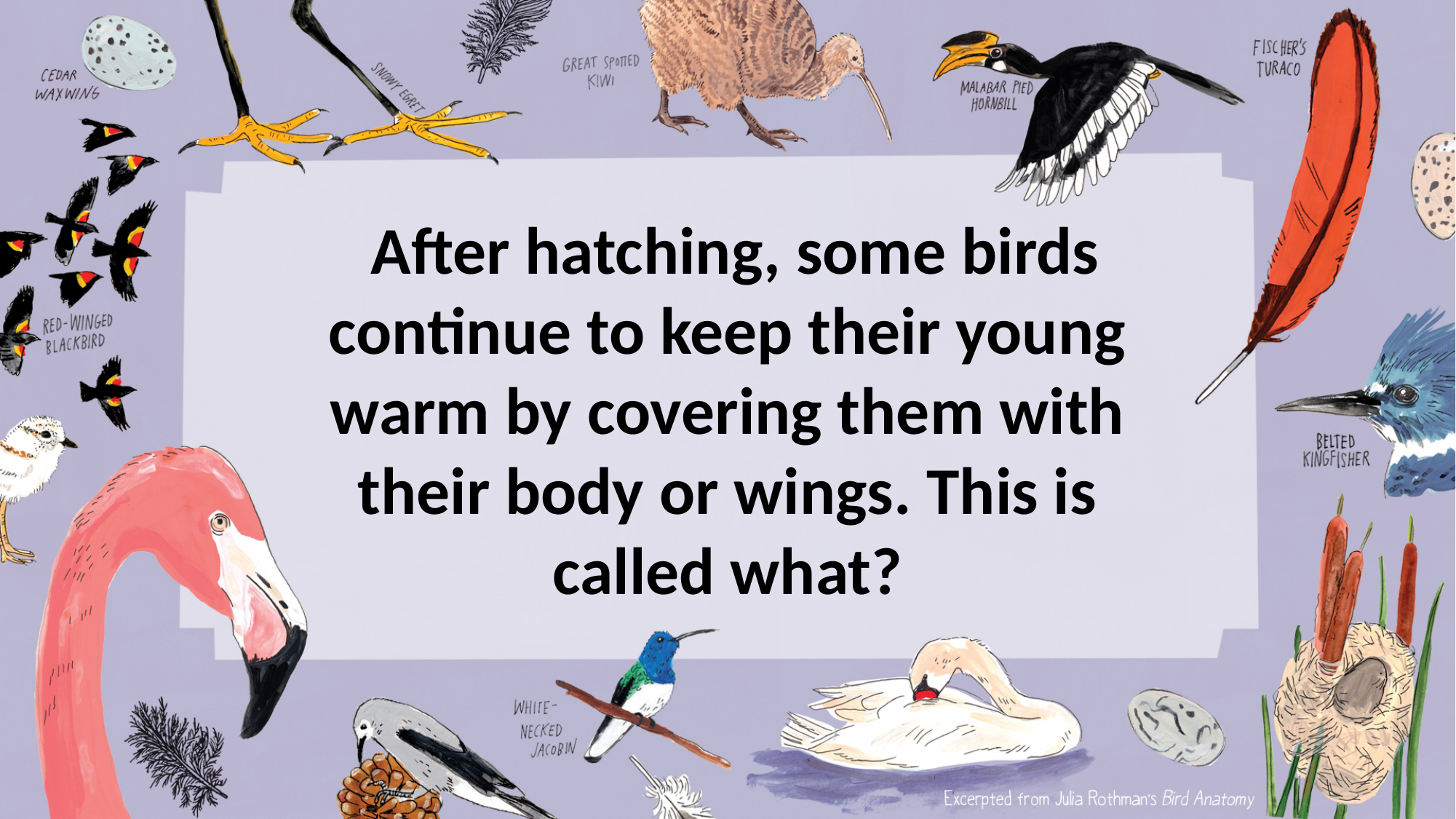

After hatching, some birds continue to keep their young warm by covering them with their body or wings. This is called what?